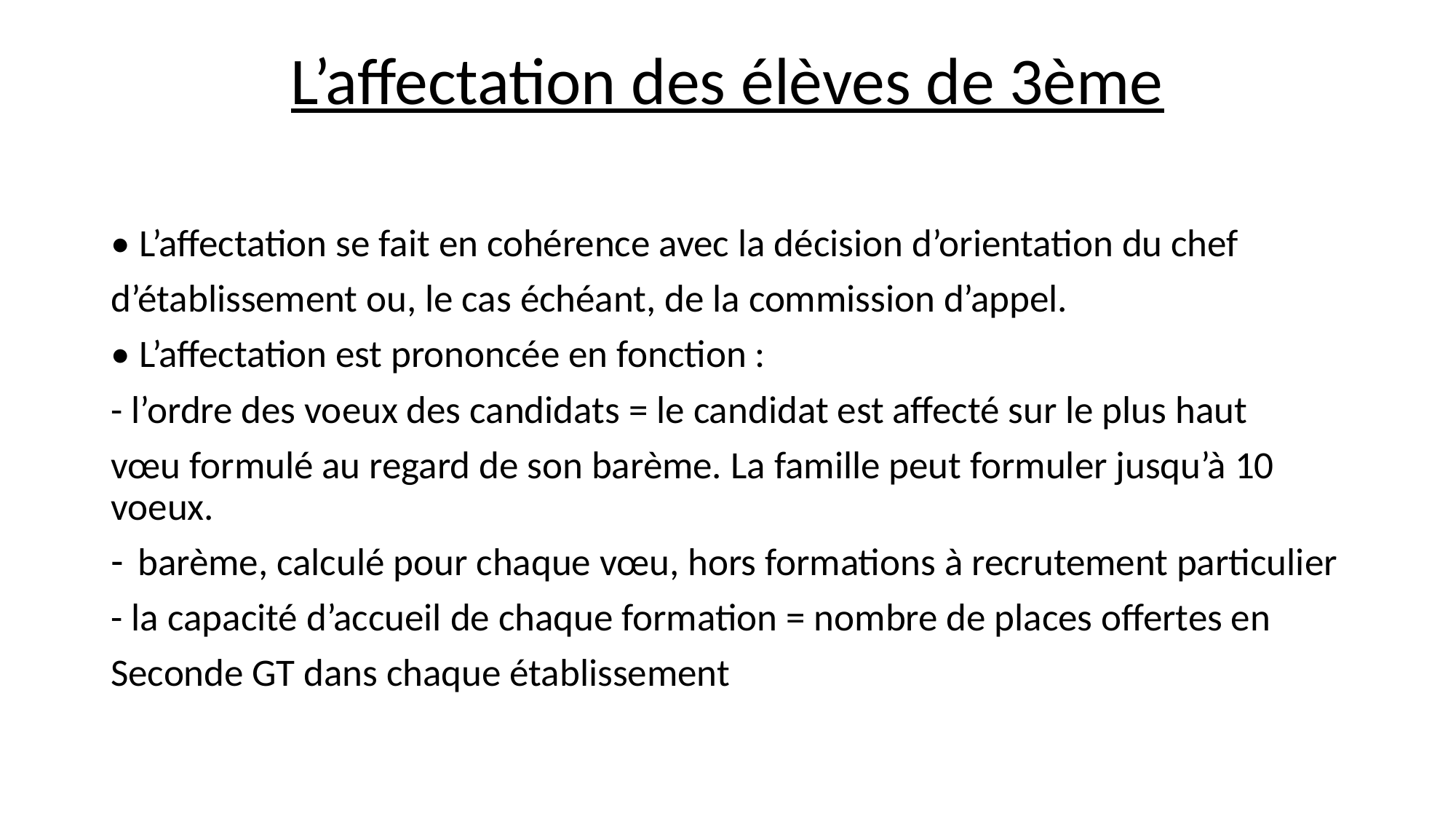

# L’affectation des élèves de 3ème
• L’affectation se fait en cohérence avec la décision d’orientation du chef
d’établissement ou, le cas échéant, de la commission d’appel.
• L’affectation est prononcée en fonction :
- l’ordre des voeux des candidats = le candidat est affecté sur le plus haut
vœu formulé au regard de son barème. La famille peut formuler jusqu’à 10 voeux.
barème, calculé pour chaque vœu, hors formations à recrutement particulier
- la capacité d’accueil de chaque formation = nombre de places offertes en
Seconde GT dans chaque établissement